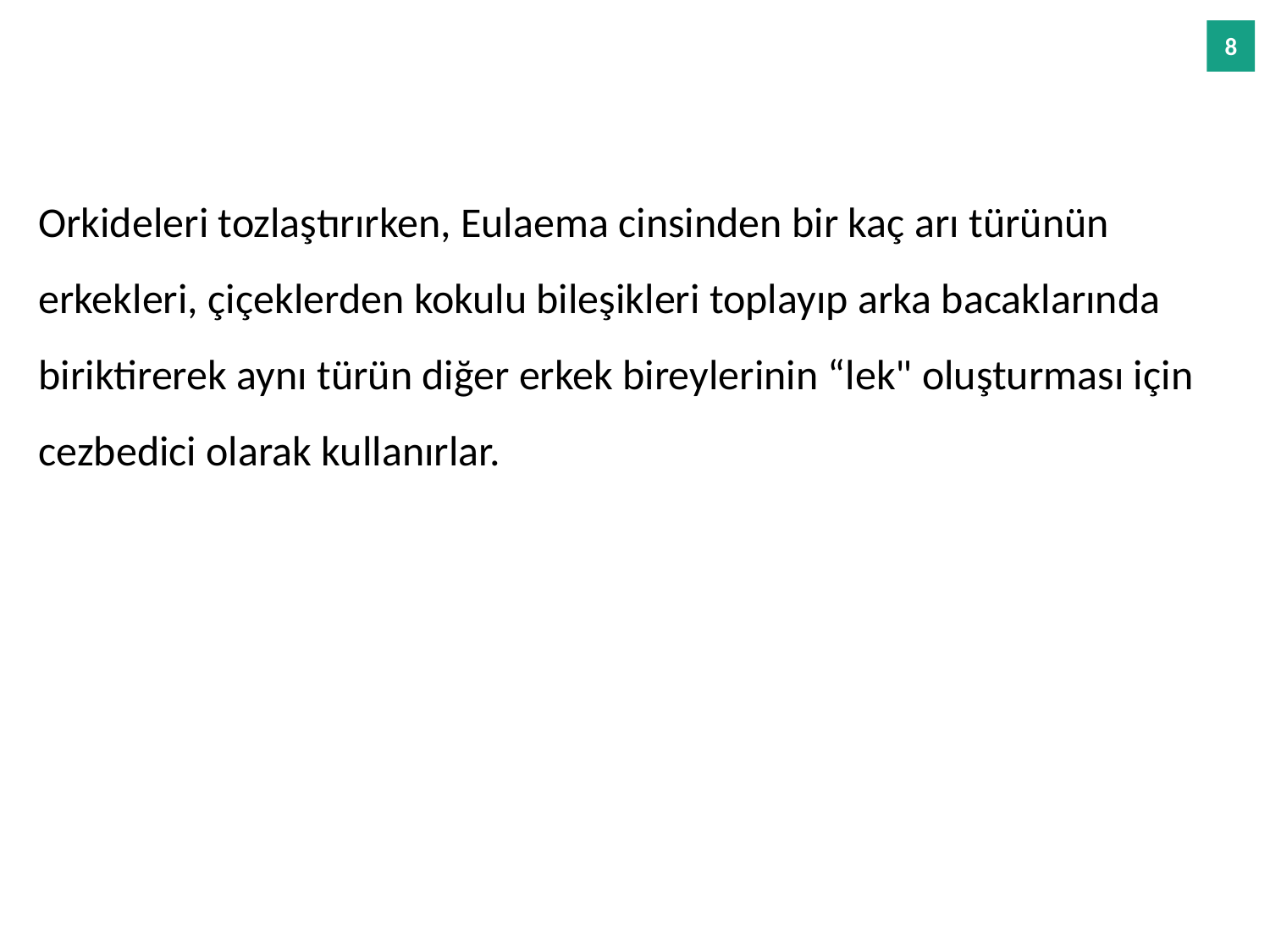

Orkideleri tozlaştırırken, Eulaema cinsinden bir kaç arı türünün erkekleri, çiçeklerden kokulu bileşikleri toplayıp arka bacaklarında biriktirerek aynı türün diğer erkek bireylerinin “lek" oluşturması için cezbedici olarak kullanırlar.